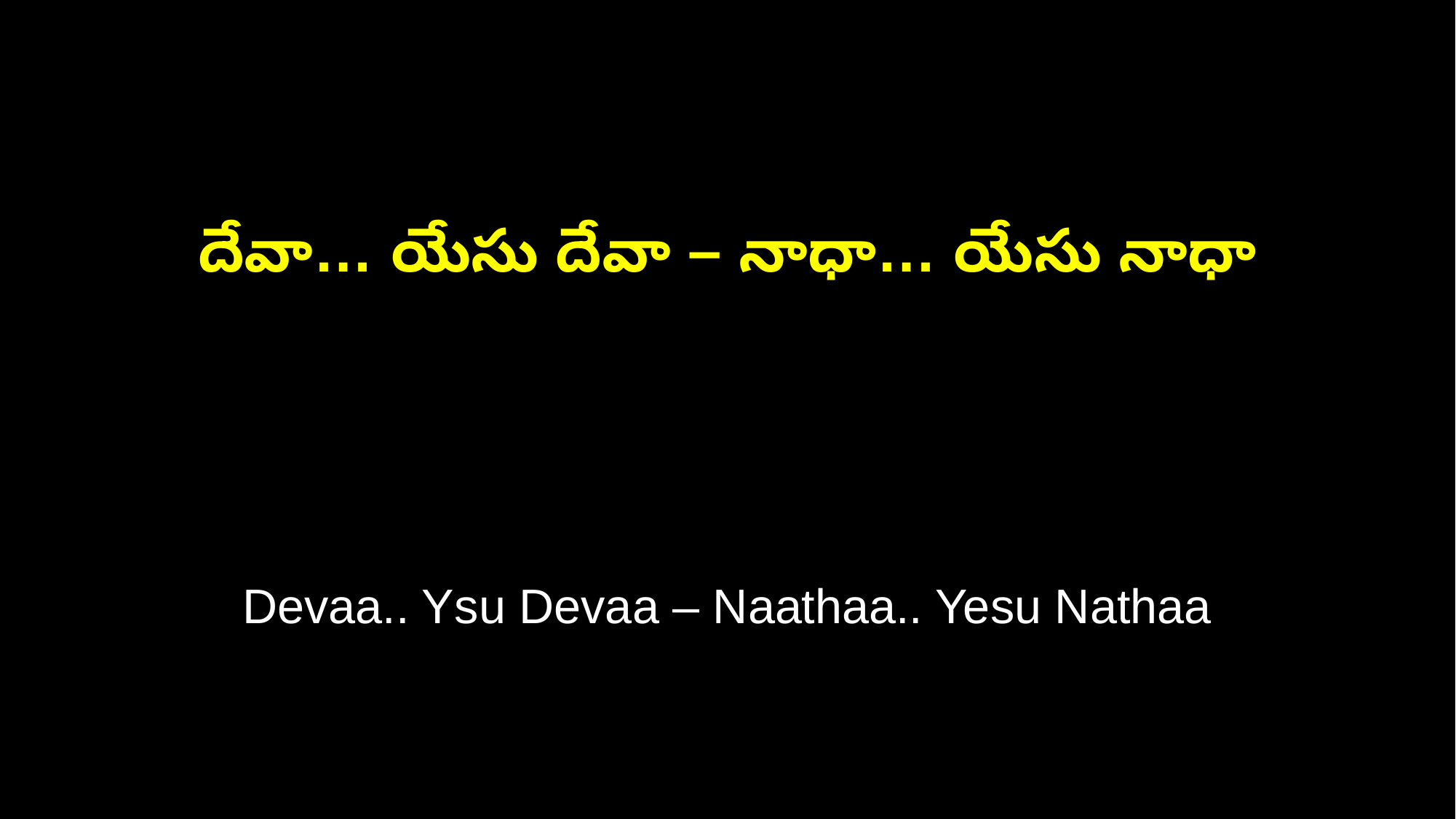

దేవా… యేసు దేవా – నాధా… యేసు నాధా
Devaa.. Ysu Devaa – Naathaa.. Yesu Nathaa